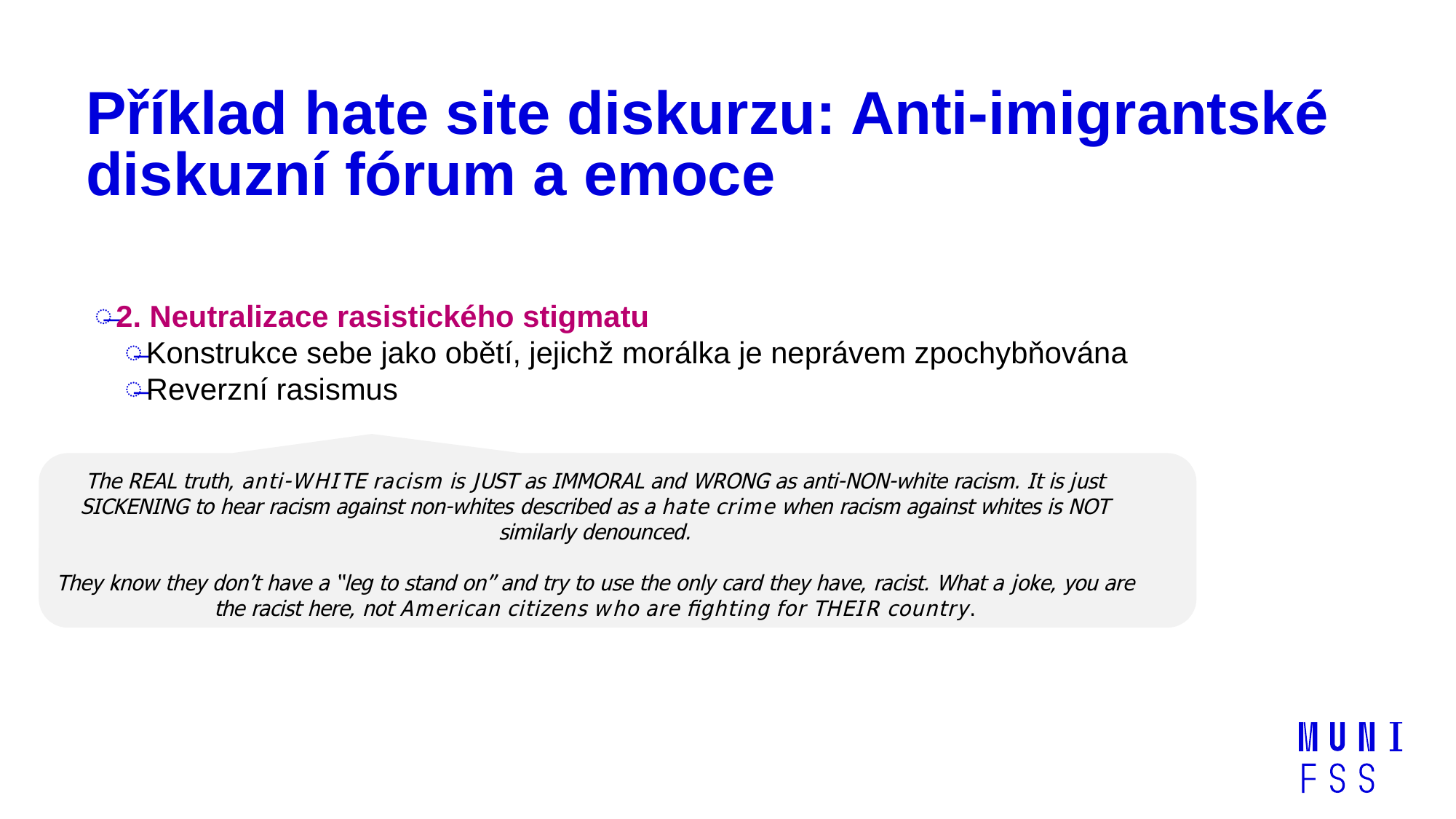

# Příklad hate site diskurzu: Anti-imigrantské diskuzní fórum a emoce
2. Neutralizace rasistického stigmatu
Konstrukce sebe jako obětí, jejichž morálka je neprávem zpochybňována
Reverzní rasismus

The REAL truth, anti-WHITE racism is JUST as IMMORAL and WRONG as anti-NON-white racism. It is just SICKENING to hear racism against non-whites described as a hate crime when racism against whites is NOT similarly denounced.

They know they don’t have a “leg to stand on” and try to use the only card they have, racist. What a joke, you are the racist here, not American citizens who are fighting for THEIR country.